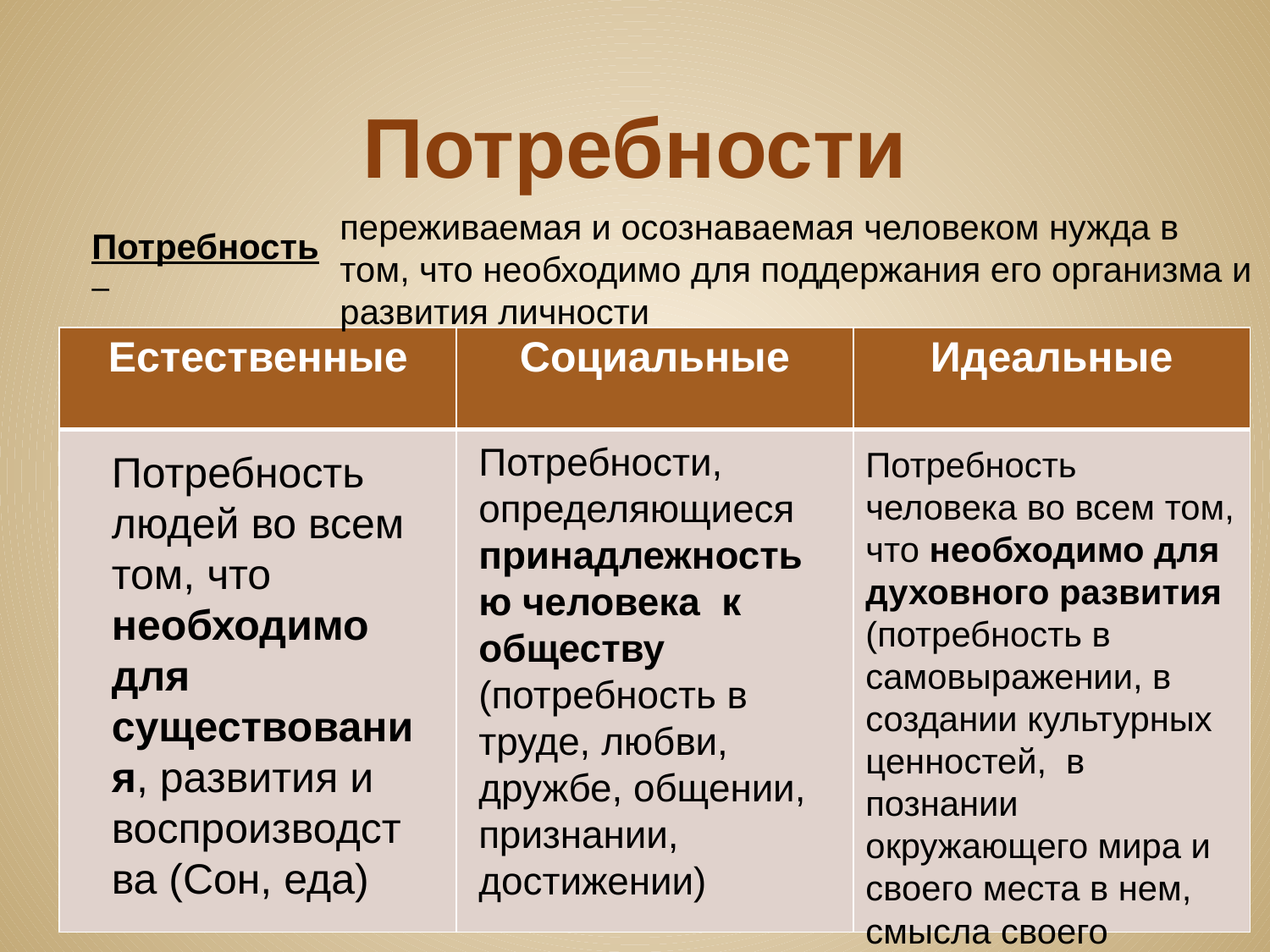

# Потребности
переживаемая и осознаваемая человеком нужда в том, что необходимо для поддержания его организма и развития личности
Потребность –
| Естественные | Социальные | Идеальные |
| --- | --- | --- |
|  |  |  |

Потребности, определяющиеся принадлежностью человека  к обществу (потребность в труде, любви, дружбе, общении, признании, достижении)

Потребность человека во всем том, что необходимо для духовного развития (потребность в самовыражении, в создании культурных ценностей,  в познании окружающего мира и своего места в нем, смысла своего существования)

Потребность людей во всем том, что необходимо для существования, развития и воспроизводства (Сон, еда)